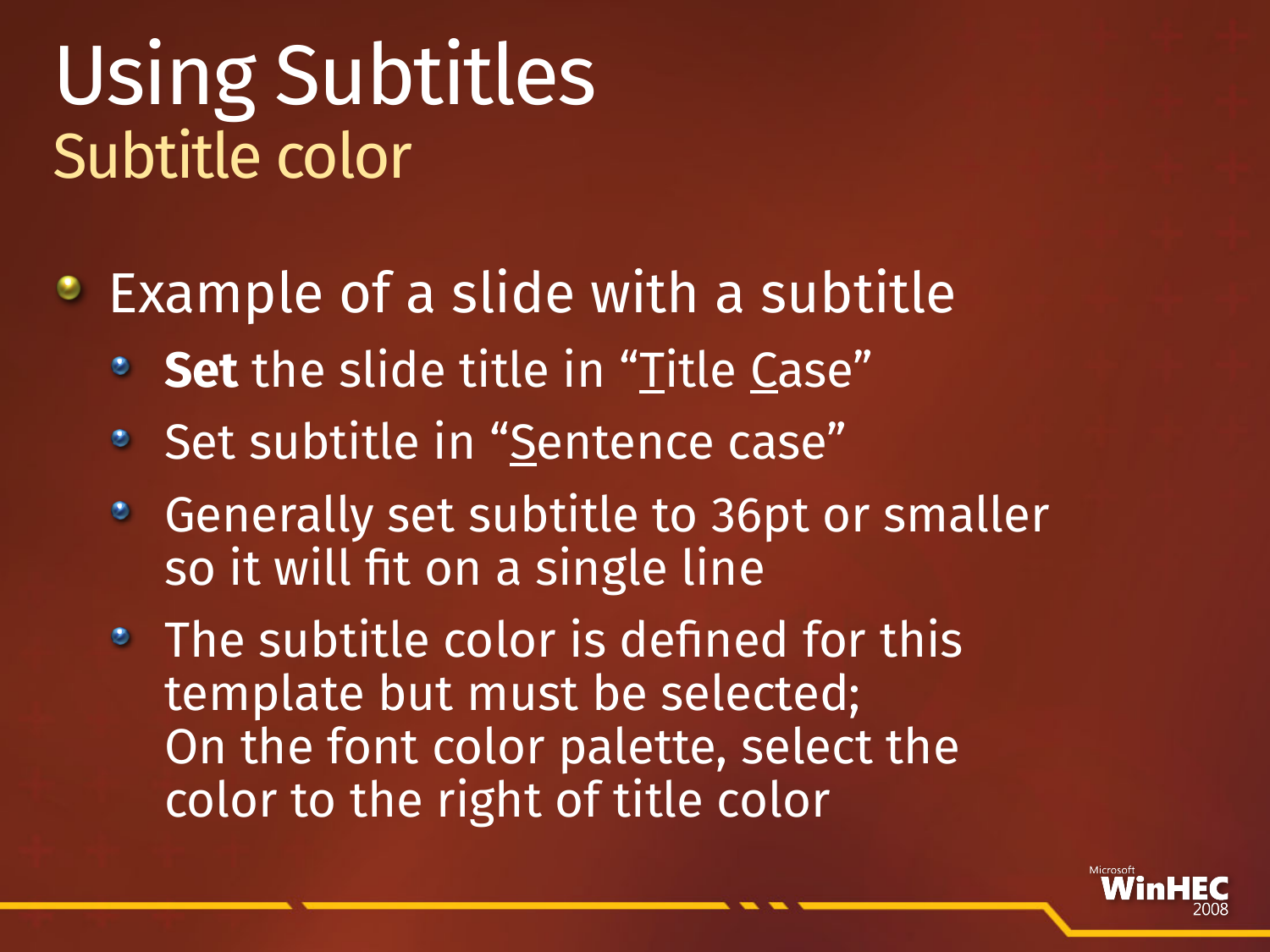

# Using Subtitles Subtitle color
Example of a slide with a subtitle
Set the slide title in “Title Case”
Set subtitle in “Sentence case”
Generally set subtitle to 36pt or smaller
so it will fit on a single line
The subtitle color is defined for this
template but must be selected;
On the font color palette, select the
color to the right of title color